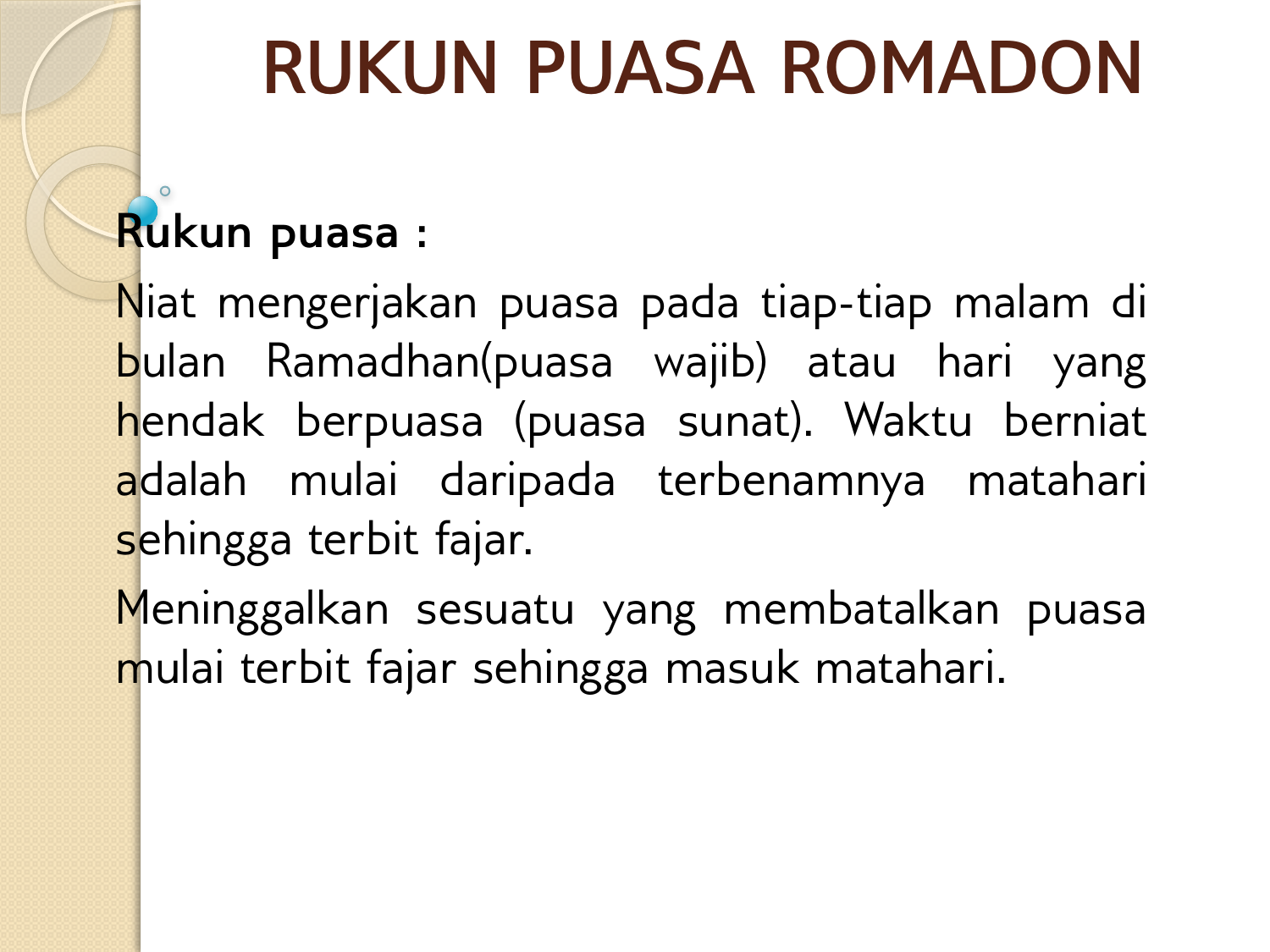

# RUKUN PUASA ROMADON
Rukun puasa :
Niat mengerjakan puasa pada tiap-tiap malam di bulan Ramadhan(puasa wajib) atau hari yang hendak berpuasa (puasa sunat). Waktu berniat adalah mulai daripada terbenamnya matahari sehingga terbit fajar.
Meninggalkan sesuatu yang membatalkan puasa mulai terbit fajar sehingga masuk matahari.